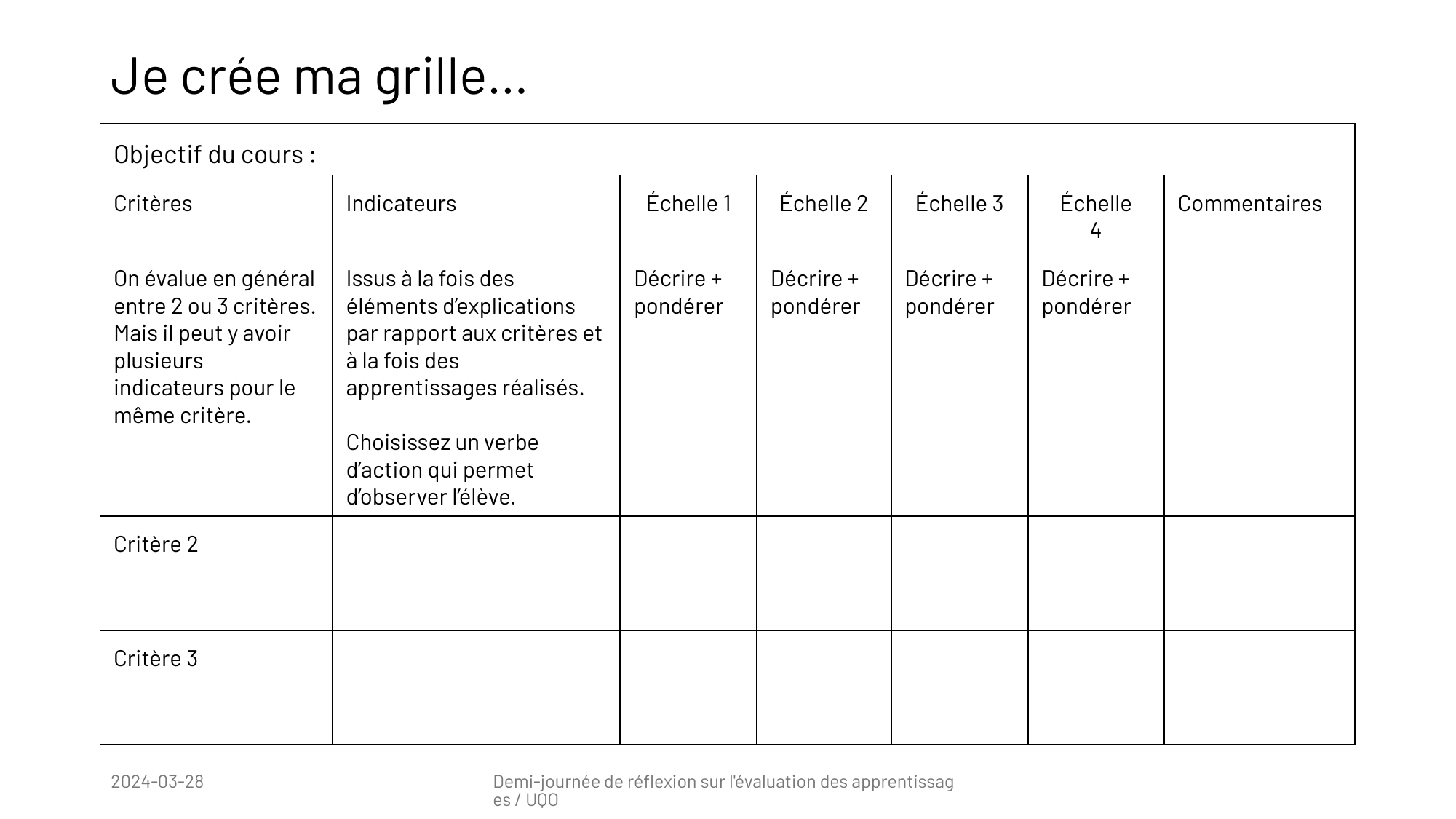

# Je crée ma grille…
| Objectif du cours : |  |  |  |  |  |  |
| --- | --- | --- | --- | --- | --- | --- |
| Critères | Indicateurs | Échelle 1 | Échelle 2 | Échelle 3 | Échelle 4 | Commentaires |
| On évalue en général entre 2 ou 3 critères. Mais il peut y avoir plusieurs indicateurs pour le même critère. | Issus à la fois des éléments d’explications par rapport aux critères et à la fois des apprentissages réalisés. Choisissez un verbe d’action qui permet d’observer l’élève. | Décrire + pondérer | Décrire + pondérer | Décrire + pondérer | Décrire + pondérer |  |
| Critère 2 |  |  |  |  |  |  |
| Critère 3 |  |  |  |  |  |  |
2024-03-28
Demi-journée de réflexion sur l'évaluation des apprentissages / UQO